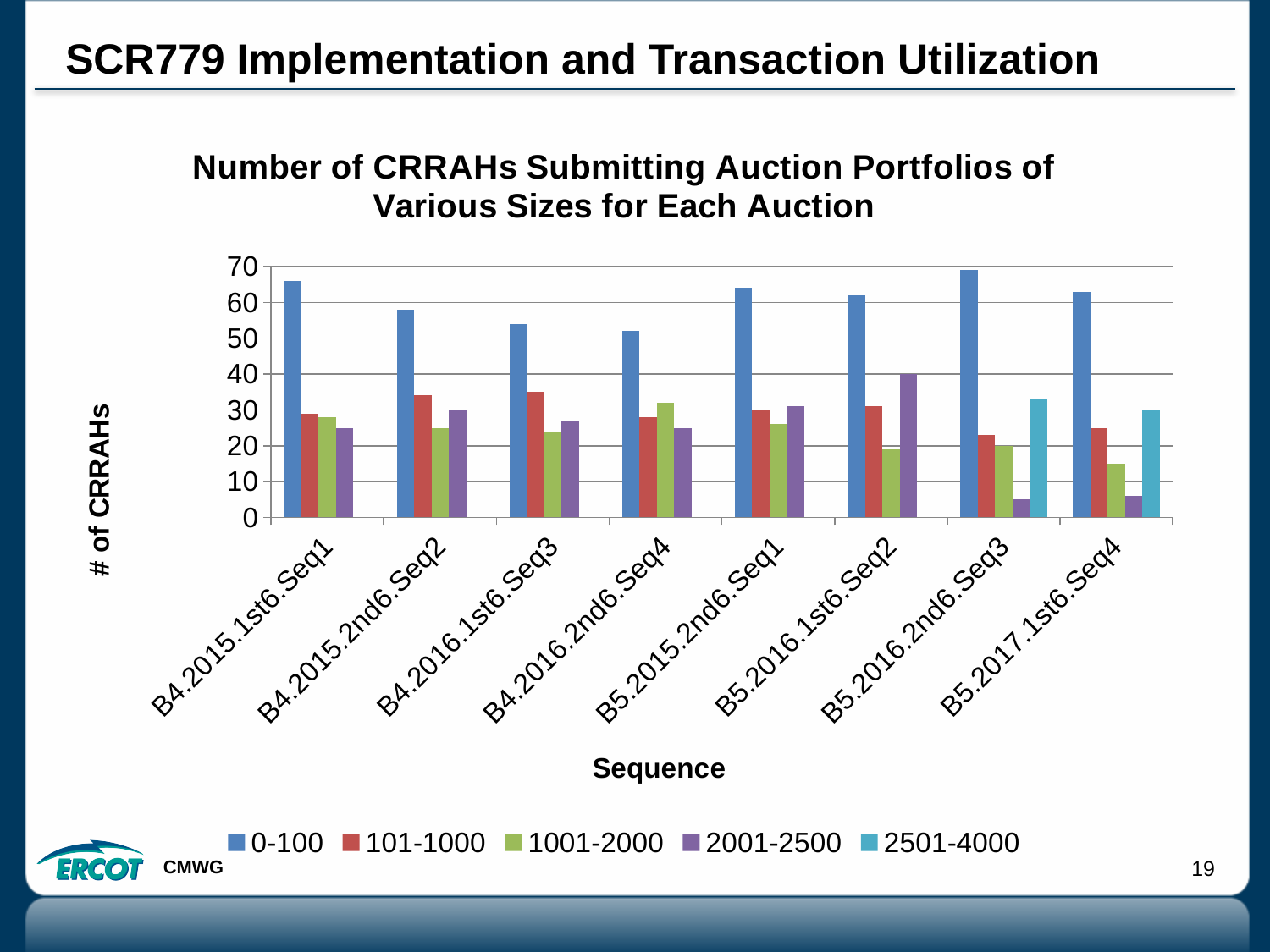

# SCR779 Implementation and Transaction Utilization

### Chart: Number of CRRAHs Submitting Auction Portfolios of Various Sizes for Each Auction

| Category | 0-100 | 101-1000 | 1001-2000 | 2001-2500 | 2501-4000 |
|---|---|---|---|---|---|
| B4.2015.1st6.Seq1 | 66.0 | 29.0 | 28.0 | 25.0 | None |
| B4.2015.2nd6.Seq2 | 58.0 | 34.0 | 25.0 | 30.0 | None |
| B4.2016.1st6.Seq3 | 54.0 | 35.0 | 24.0 | 27.0 | None |
| B4.2016.2nd6.Seq4 | 52.0 | 28.0 | 32.0 | 25.0 | None |
| B5.2015.2nd6.Seq1 | 64.0 | 30.0 | 26.0 | 31.0 | None |
| B5.2016.1st6.Seq2 | 62.0 | 31.0 | 19.0 | 40.0 | None |
| B5.2016.2nd6.Seq3 | 69.0 | 23.0 | 20.0 | 5.0 | 33.0 |
| B5.2017.1st6.Seq4 | 63.0 | 25.0 | 15.0 | 6.0 | 30.0 |